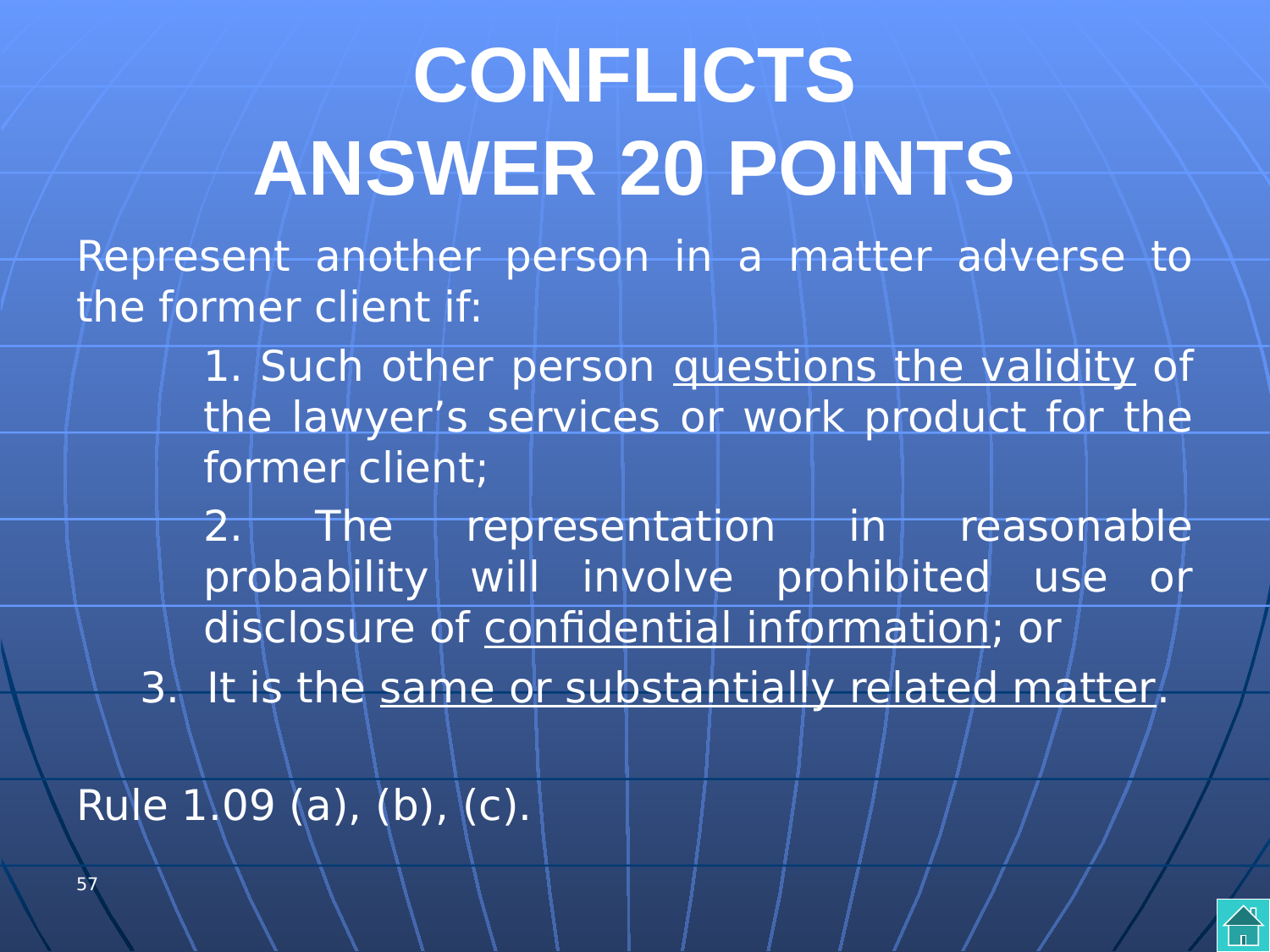

# CONFLICTS ANSWER 20 POINTS
Represent another person in a matter adverse to the former client if:
	1. Such other person questions the validity of the lawyer’s services or work product for the former client;
	2. The representation in reasonable probability will involve prohibited use or disclosure of confidential information; or
	3.  It is the same or substantially related matter.

Rule 1.09 (a), (b), (c).

57